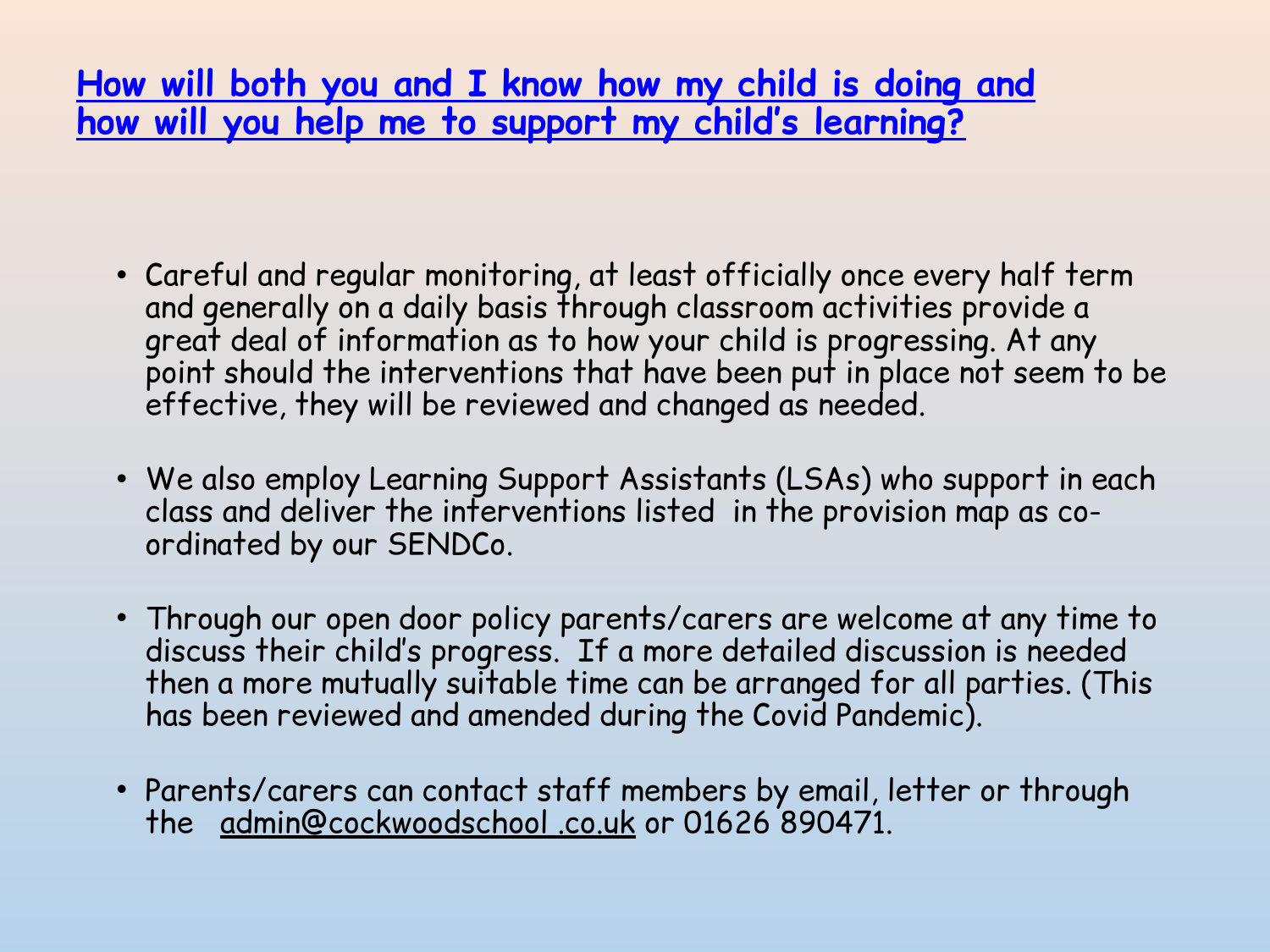

# How will both you and I know how my child is doing and how will you help me to support my child’s learning?
Careful and regular monitoring, at least officially once every half term and generally on a daily basis through classroom activities provide a great deal of information as to how your child is progressing. At any point should the interventions that have been put in place not seem to be effective, they will be reviewed and changed as needed.

We also employ Learning Support Assistants (LSAs) who support in each class and deliver the interventions listed  in the provision map as co-ordinated by our SENDCo.

Through our open door policy parents/carers are welcome at any time to discuss their child’s progress.  If a more detailed discussion is needed then a more mutually suitable time can be arranged for all parties. (This has been reviewed and amended during the Covid Pandemic).

Parents/carers can contact staff members by email, letter or through the   admin@cockwoodschool .co.uk or 01626 890471.